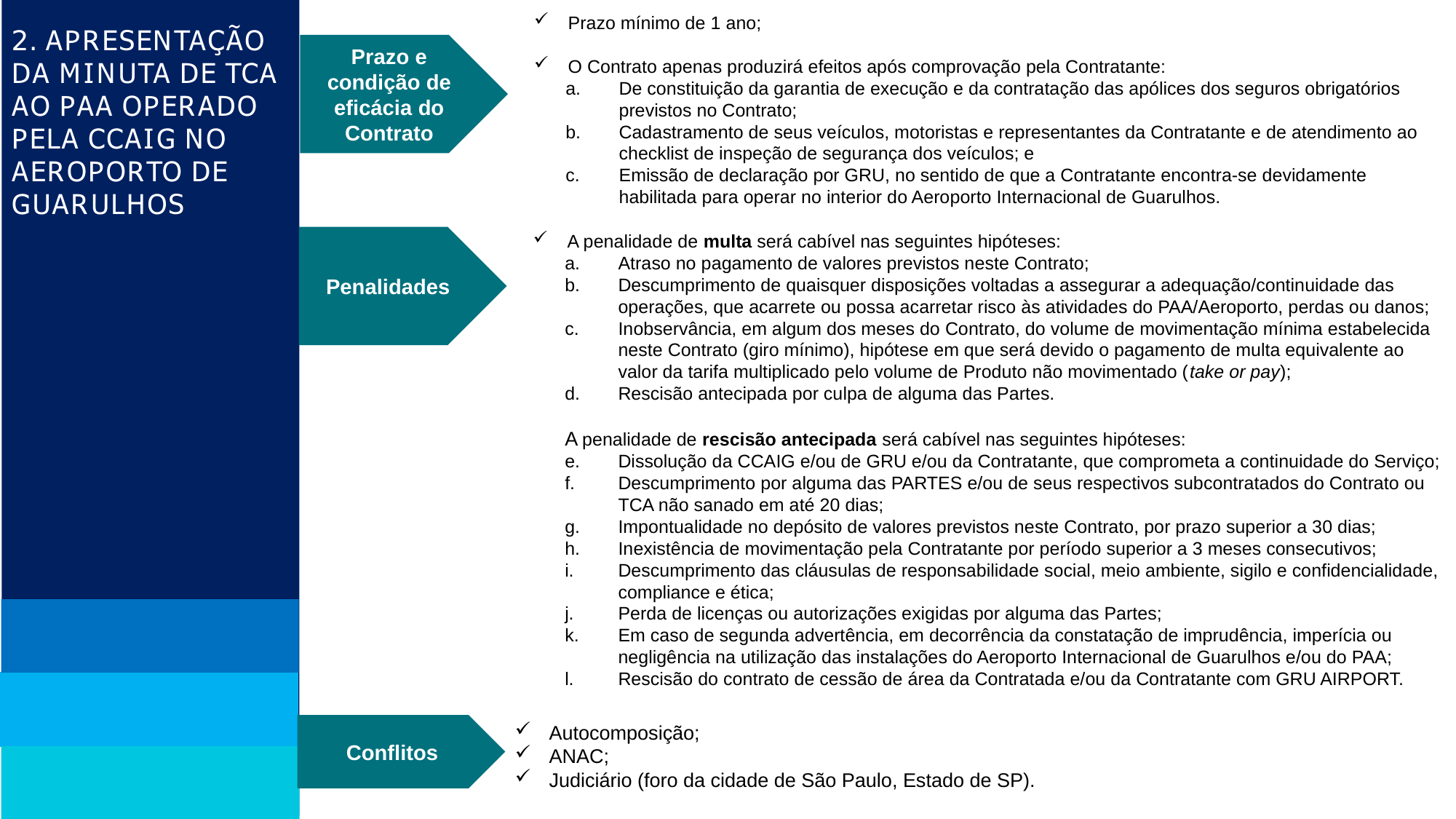

Prazo mínimo de 1 ano;

O Contrato apenas produzirá efeitos após comprovação pela Contratante:
De constituição da garantia de execução e da contratação das apólices dos seguros obrigatórios previstos no Contrato;
Cadastramento de seus veículos, motoristas e representantes da Contratante e de atendimento ao checklist de inspeção de segurança dos veículos; e
Emissão de declaração por GRU, no sentido de que a Contratante encontra-se devidamente habilitada para operar no interior do Aeroporto Internacional de Guarulhos.
2. Apresentação da minuta de TCA ao PAA operado pela CCAIG no Aeroporto de Guarulhos

Prazo e condição de eficácia do Contrato

A penalidade de multa será cabível nas seguintes hipóteses:
Atraso no pagamento de valores previstos neste Contrato;
Descumprimento de quaisquer disposições voltadas a assegurar a adequação/continuidade das operações, que acarrete ou possa acarretar risco às atividades do PAA/Aeroporto, perdas ou danos;
Inobservância, em algum dos meses do Contrato, do volume de movimentação mínima estabelecida neste Contrato (giro mínimo), hipótese em que será devido o pagamento de multa equivalente ao valor da tarifa multiplicado pelo volume de Produto não movimentado (take or pay);
Rescisão antecipada por culpa de alguma das Partes.

A penalidade de rescisão antecipada será cabível nas seguintes hipóteses:
Dissolução da CCAIG e/ou de GRU e/ou da Contratante, que comprometa a continuidade do Serviço;
Descumprimento por alguma das PARTES e/ou de seus respectivos subcontratados do Contrato ou TCA não sanado em até 20 dias;
Impontualidade no depósito de valores previstos neste Contrato, por prazo superior a 30 dias;
Inexistência de movimentação pela Contratante por período superior a 3 meses consecutivos;
Descumprimento das cláusulas de responsabilidade social, meio ambiente, sigilo e confidencialidade, compliance e ética;
Perda de licenças ou autorizações exigidas por alguma das Partes;
Em caso de segunda advertência, em decorrência da constatação de imprudência, imperícia ou negligência na utilização das instalações do Aeroporto Internacional de Guarulhos e/ou do PAA;
Rescisão do contrato de cessão de área da Contratada e/ou da Contratante com GRU AIRPORT.
Penalidades
Conflitos
Autocomposição;
ANAC;
Judiciário (foro da cidade de São Paulo, Estado de SP).